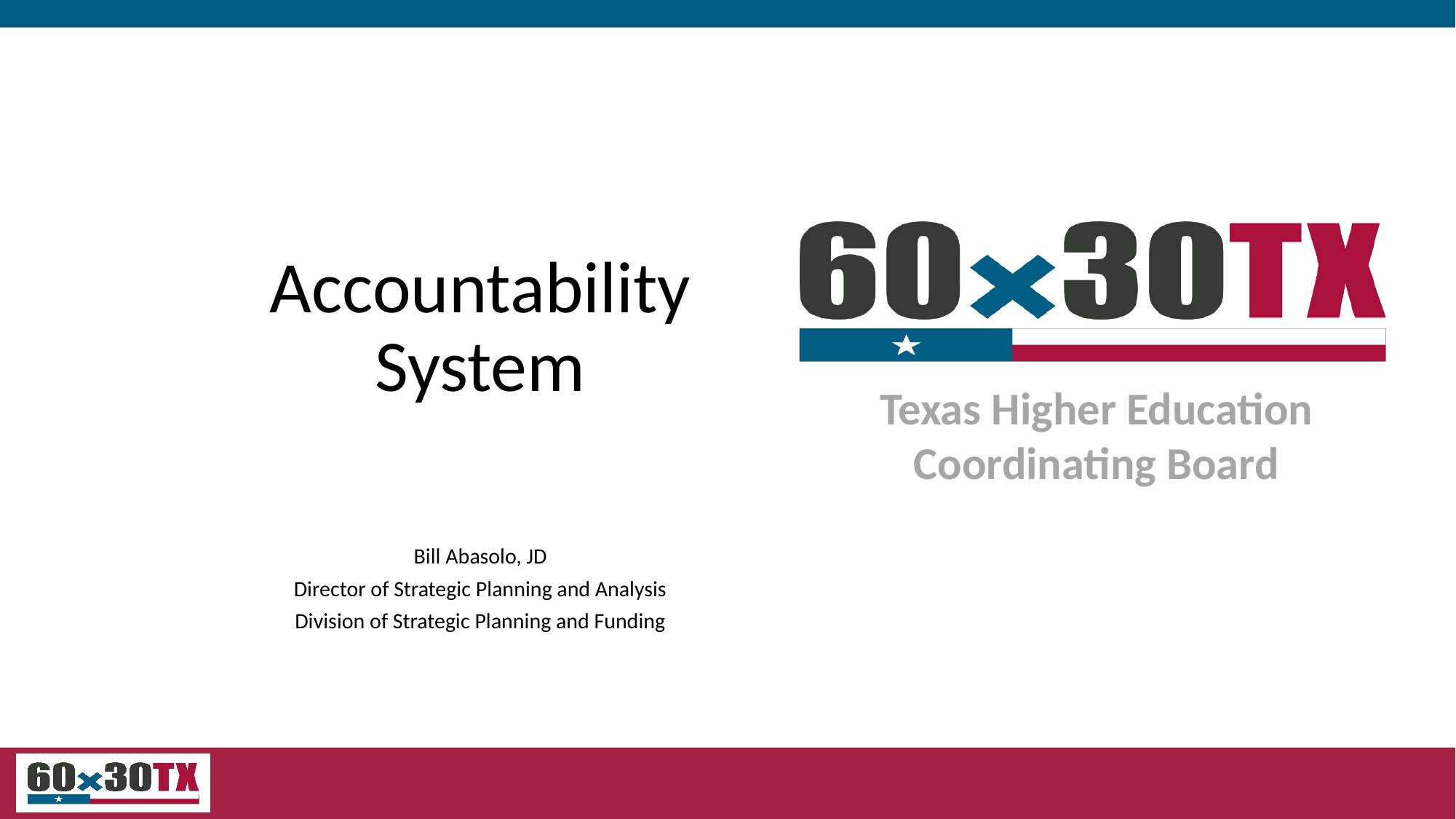

# Accountability System
Bill Abasolo, JD
Director of Strategic Planning and Analysis
Division of Strategic Planning and Funding